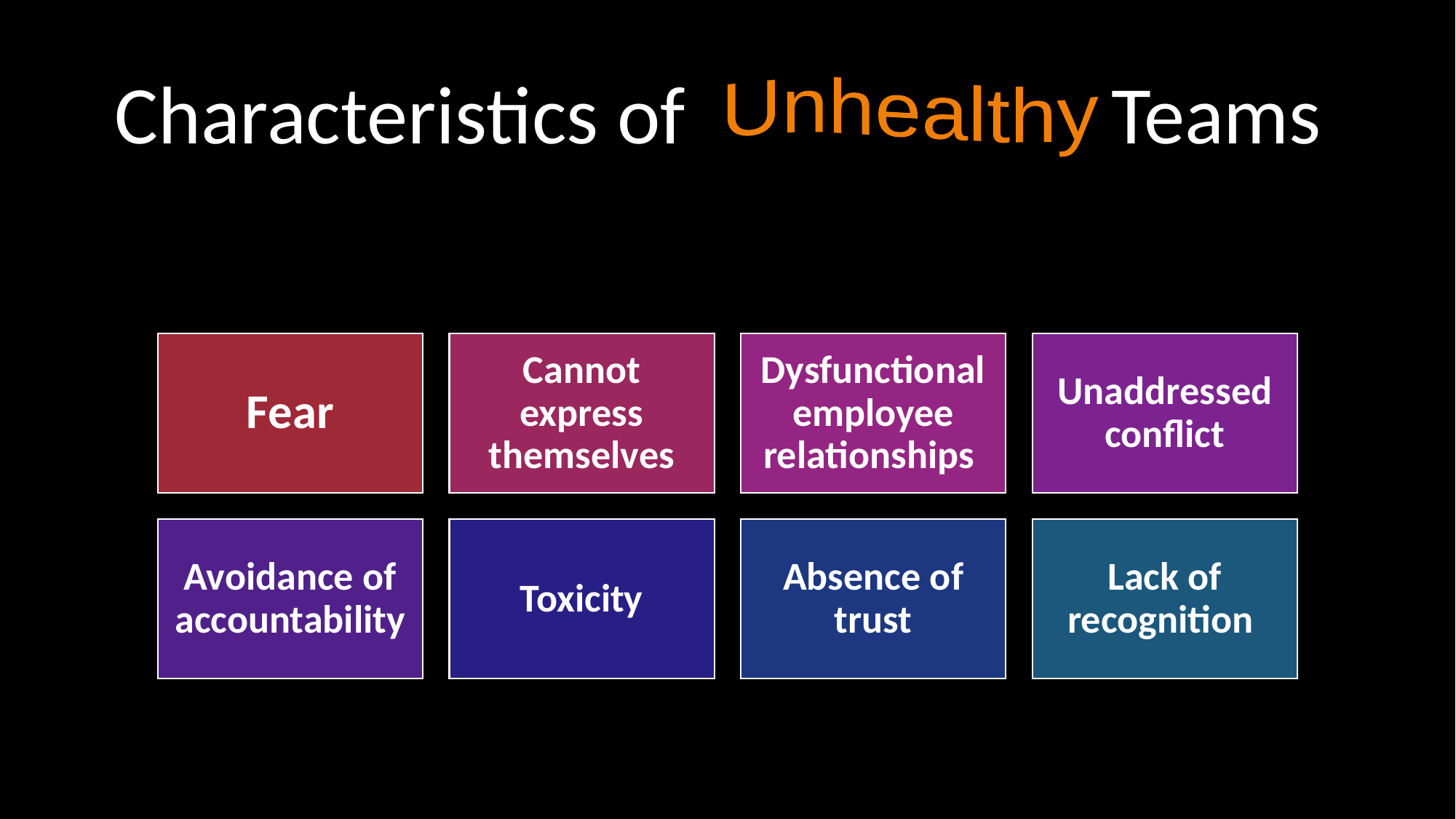

# Characteristics of                       Teams
Unhealthy
Fear
Cannot express themselves
Dysfunctional employee relationships
Unaddressed conflict
Avoidance of accountability
Toxicity
Absence of trust
Lack of recognition